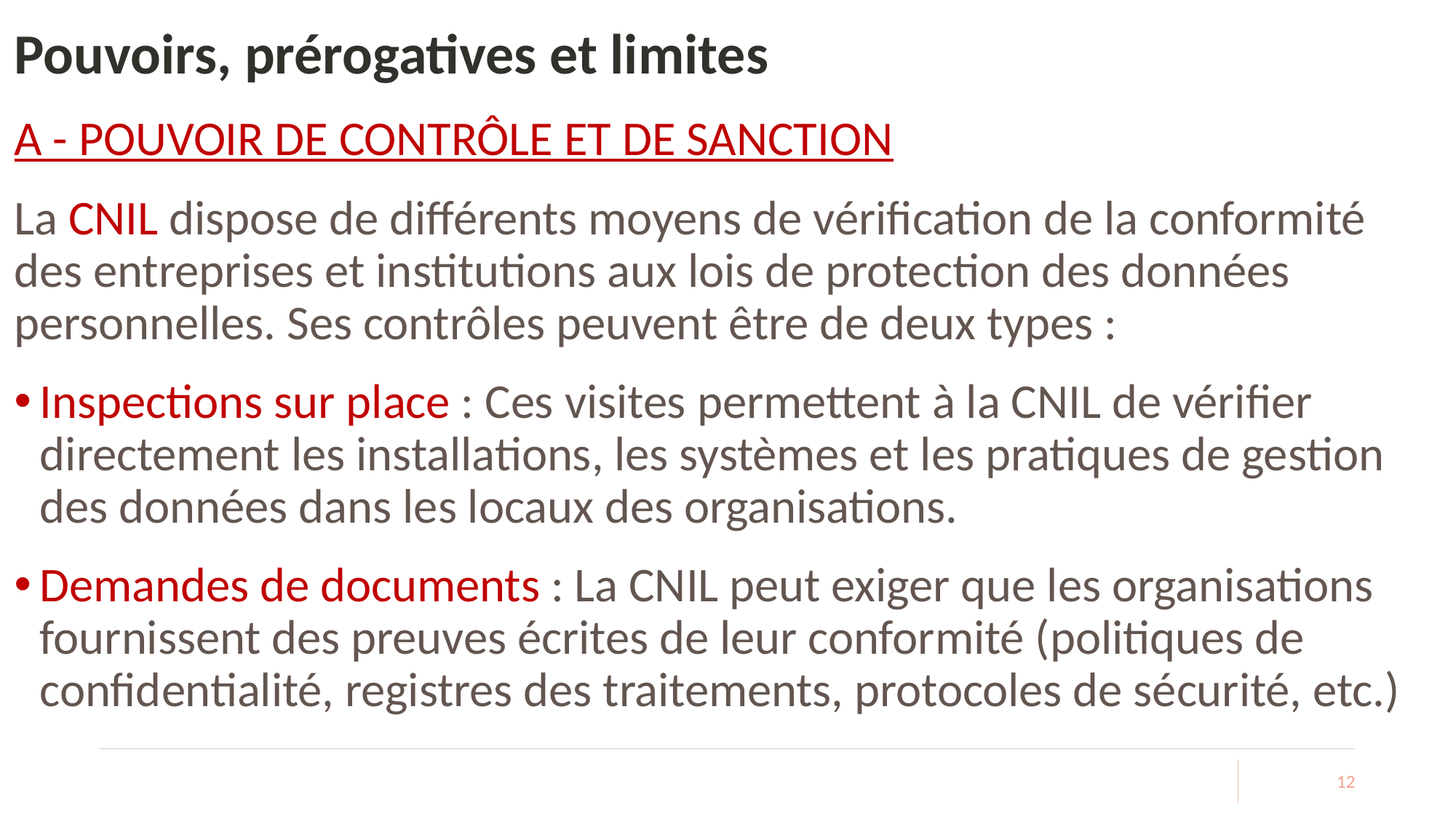

# Pouvoirs, prérogatives et limites
A - POUVOIR DE CONTRÔLE ET DE SANCTION
La CNIL dispose de différents moyens de vérification de la conformité des entreprises et institutions aux lois de protection des données personnelles. Ses contrôles peuvent être de deux types :
Inspections sur place : Ces visites permettent à la CNIL de vérifier directement les installations, les systèmes et les pratiques de gestion des données dans les locaux des organisations.
Demandes de documents : La CNIL peut exiger que les organisations fournissent des preuves écrites de leur conformité (politiques de confidentialité, registres des traitements, protocoles de sécurité, etc.)

12